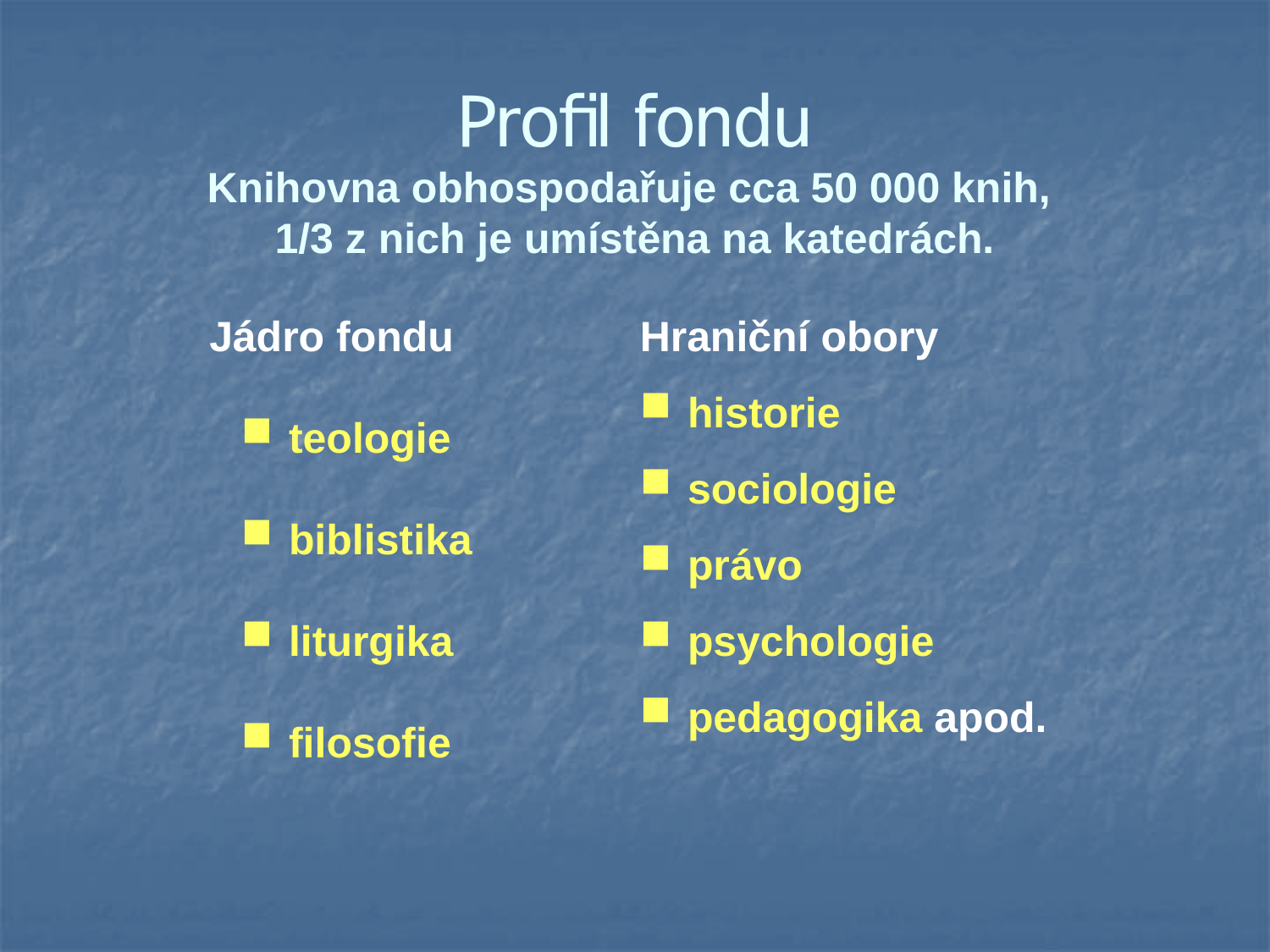

# Profil fondu Knihovna obhospodařuje cca 50 000 knih, 1/3 z nich je umístěna na katedrách.
	Jádro fondu
teologie
biblistika
liturgika
filosofie

Hraniční obory
historie
sociologie
právo
psychologie
pedagogika apod.